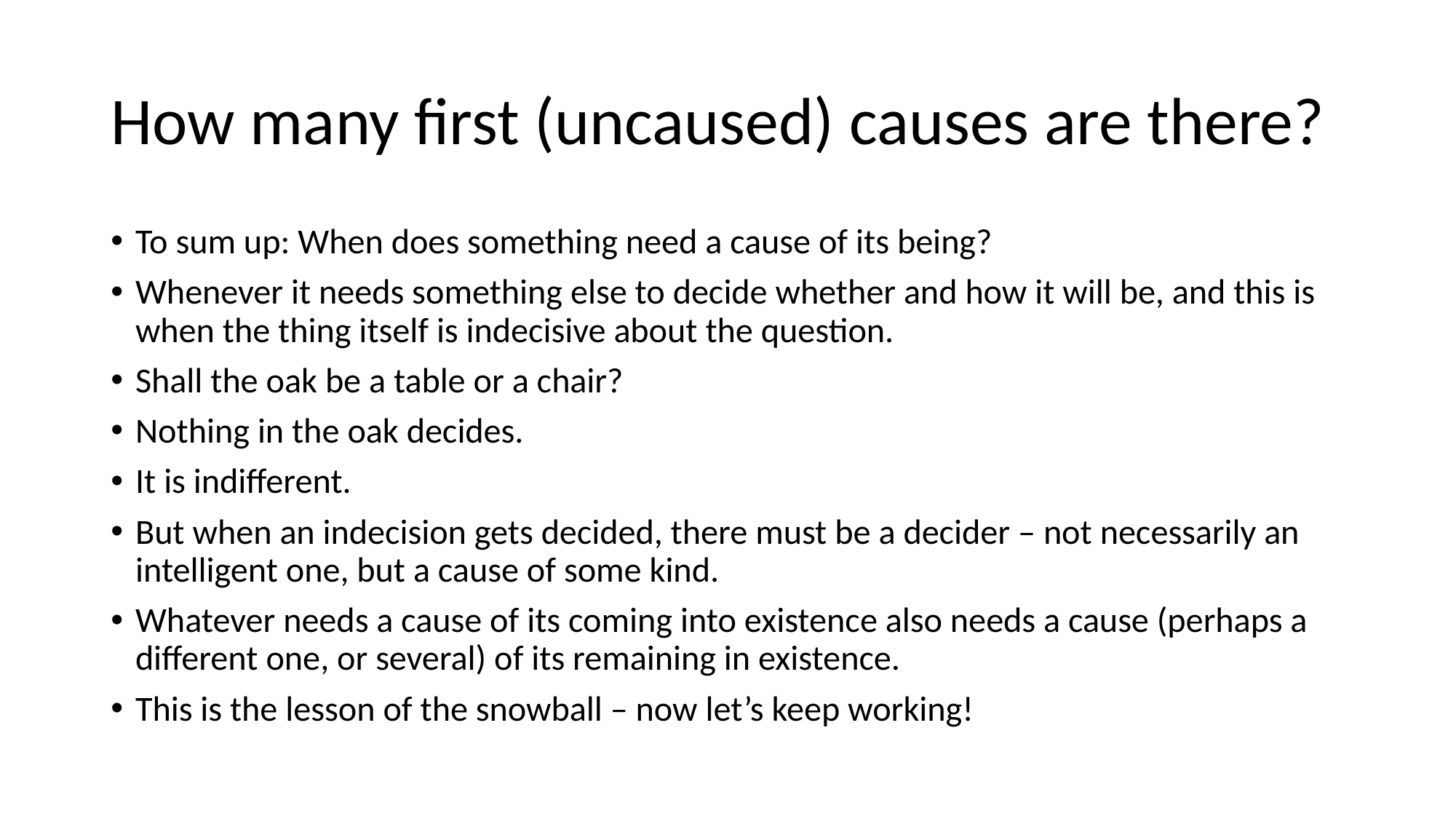

# How many first (uncaused) causes are there?
To sum up: When does something need a cause of its being?
Whenever it needs something else to decide whether and how it will be, and this is when the thing itself is indecisive about the question.
Shall the oak be a table or a chair?
Nothing in the oak decides.
It is indifferent.
But when an indecision gets decided, there must be a decider – not necessarily an intelligent one, but a cause of some kind.
Whatever needs a cause of its coming into existence also needs a cause (perhaps a different one, or several) of its remaining in existence.
This is the lesson of the snowball – now let’s keep working!